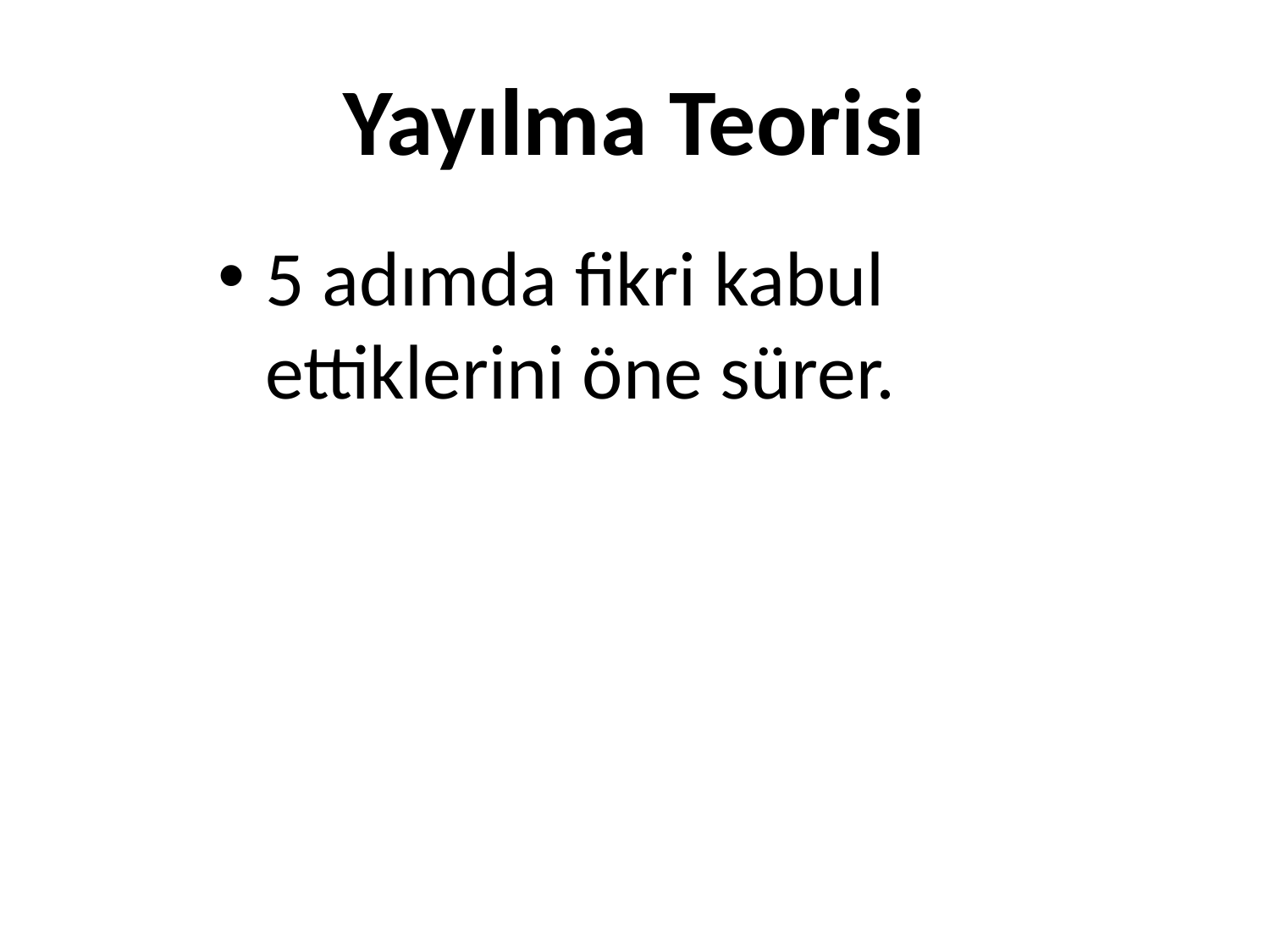

# Yayılma Teorisi
5 adımda fikri kabul ettiklerini öne sürer.